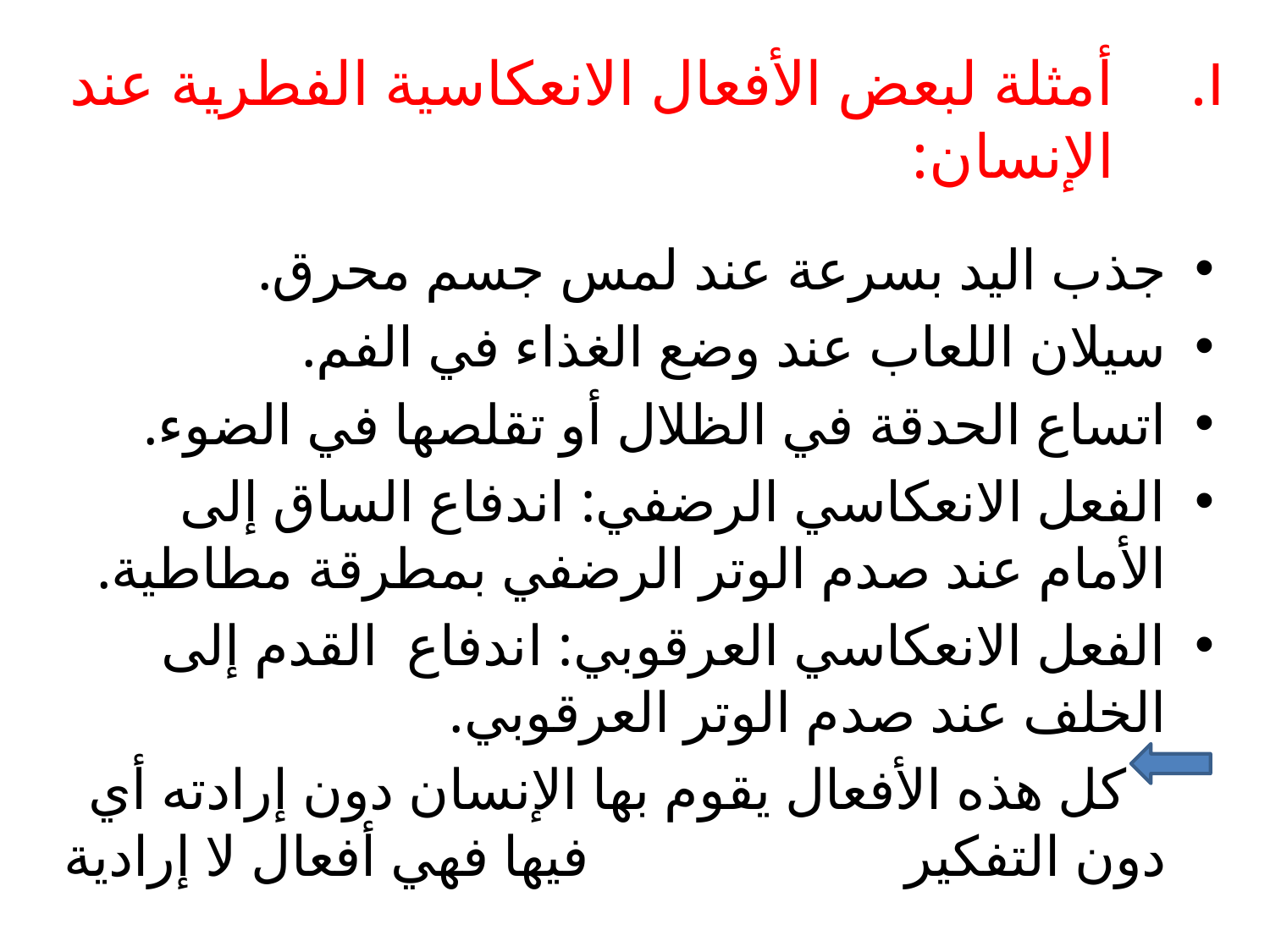

# أمثلة لبعض الأفعال الانعكاسية الفطرية عند الإنسان:
جذب اليد بسرعة عند لمس جسم محرق.
سيلان اللعاب عند وضع الغذاء في الفم.
اتساع الحدقة في الظلال أو تقلصها في الضوء.
الفعل الانعكاسي الرضفي: اندفاع الساق إلى الأمام عند صدم الوتر الرضفي بمطرقة مطاطية.
الفعل الانعكاسي العرقوبي: اندفاع  القدم إلى الخلف عند صدم الوتر العرقوبي.
      كل هذه الأفعال يقوم بها الإنسان دون إرادته أي دون التفكير                      فيها فهي أفعال لا إرادية